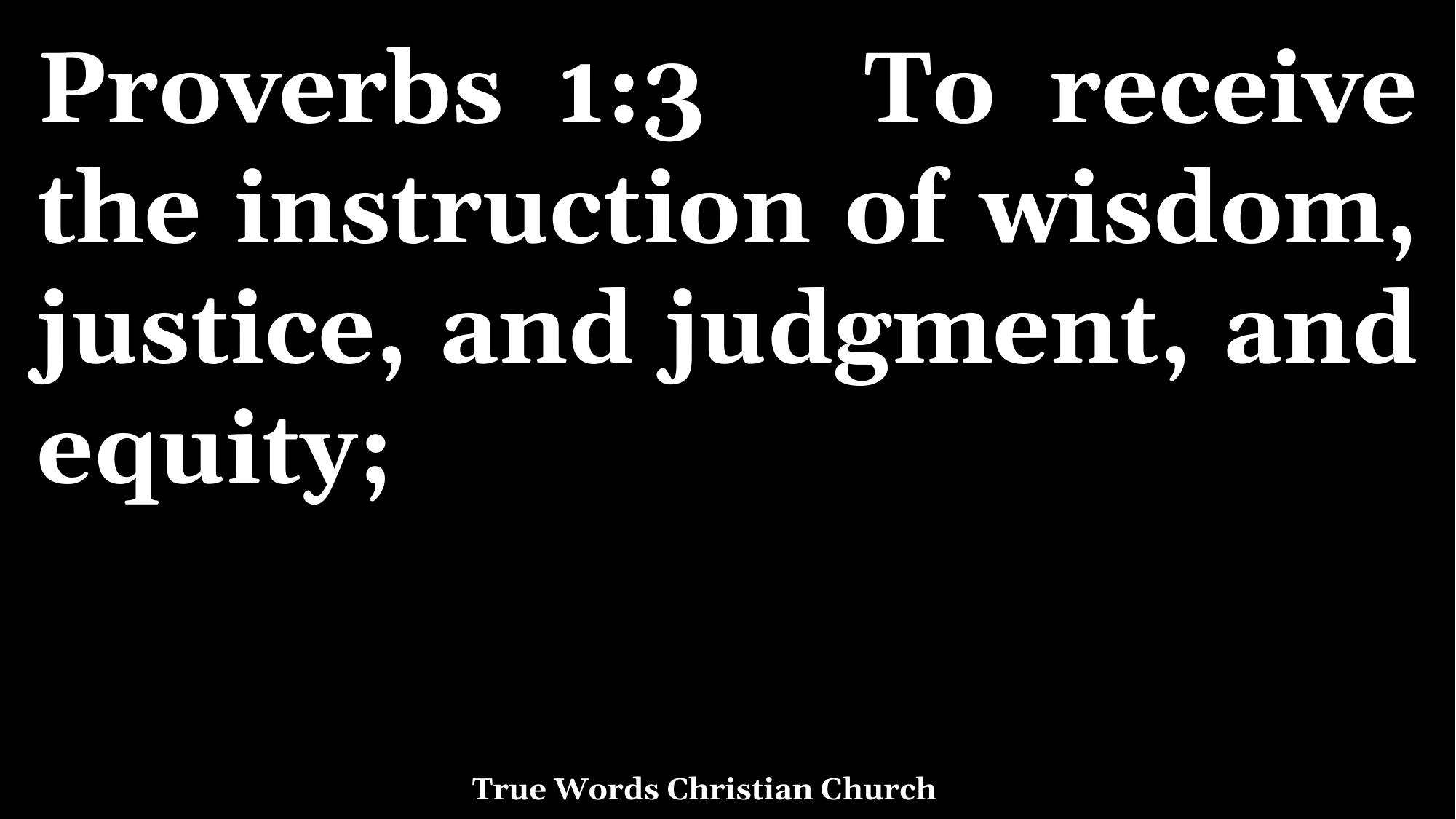

Proverbs 1:3   To receive the instruction of wisdom, justice, and judgment, and equity;
True Words Christian Church